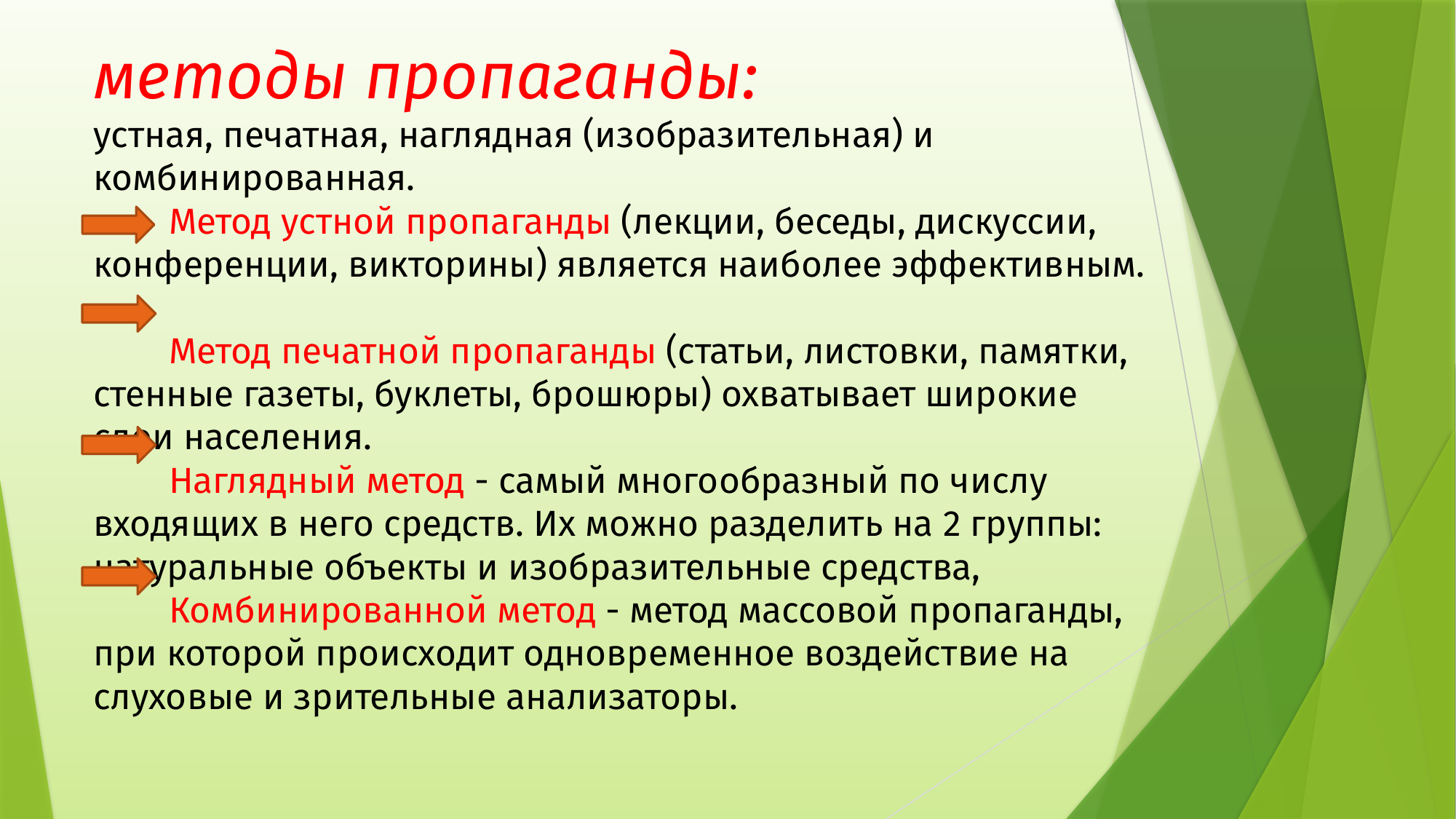

# методы пропаганды: устная, печатная, наглядная (изобразительная) и комбинированная. Метод устной пропаганды (лекции, беседы, дискуссии, конференции, викторины) является наиболее эффективным. Метод печатной пропаганды (статьи, листовки, памятки, стенные газеты, буклеты, брошюры) охватывает широкие слои населения. Наглядный метод - самый многообразный по числу входящих в него средств. Их можно разделить на 2 группы: натуральные объекты и изобразительные средства, Комбинированной метод - метод массовой пропаганды, при которой происходит одновременное воздействие на слуховые и зрительные анализаторы.